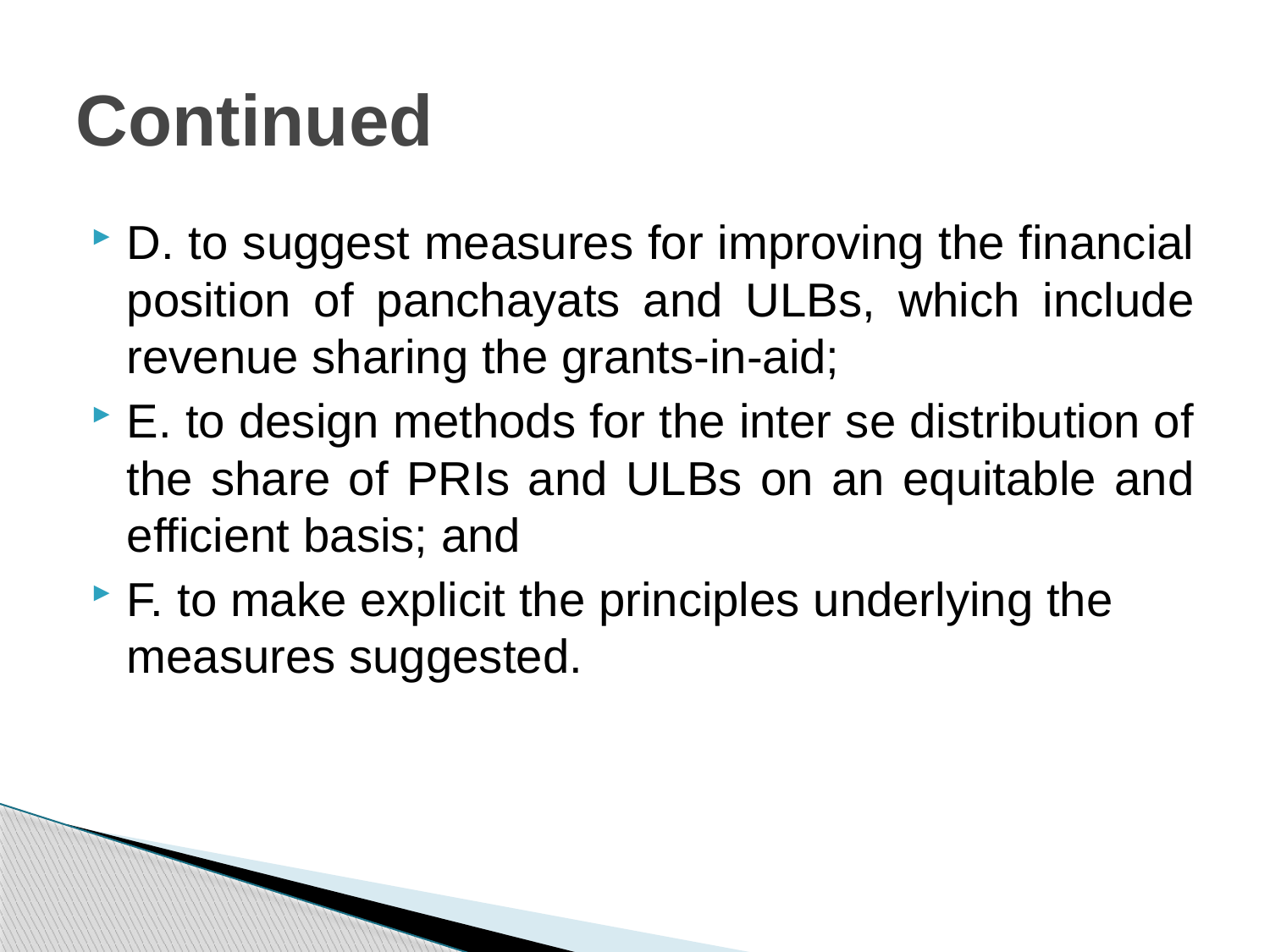

# Continued
D. to suggest measures for improving the financial position of panchayats and ULBs, which include revenue sharing the grants-in-aid;
E. to design methods for the inter se distribution of the share of PRIs and ULBs on an equitable and efficient basis; and
F. to make explicit the principles underlying the measures suggested.